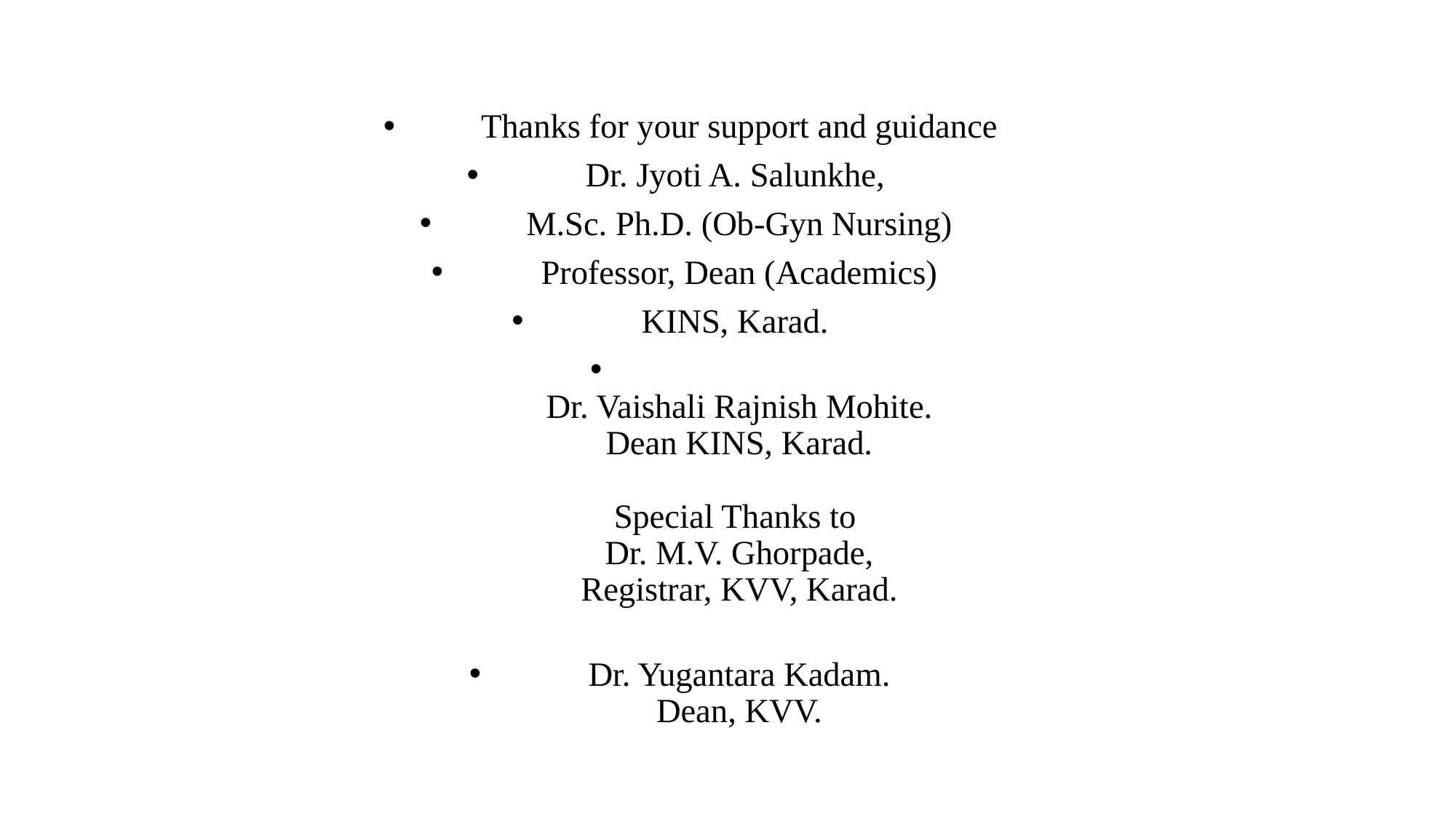

Thanks for your support and guidance
Dr. Jyoti A. Salunkhe,
M.Sc. Ph.D. (Ob-Gyn Nursing)
Professor, Dean (Academics)
KINS, Karad.
Dr. Vaishali Rajnish Mohite.
Dean KINS, Karad.
Special Thanks to
Dr. M.V. Ghorpade,
Registrar, KVV, Karad.
Dr. Yugantara Kadam.
Dean, KVV.